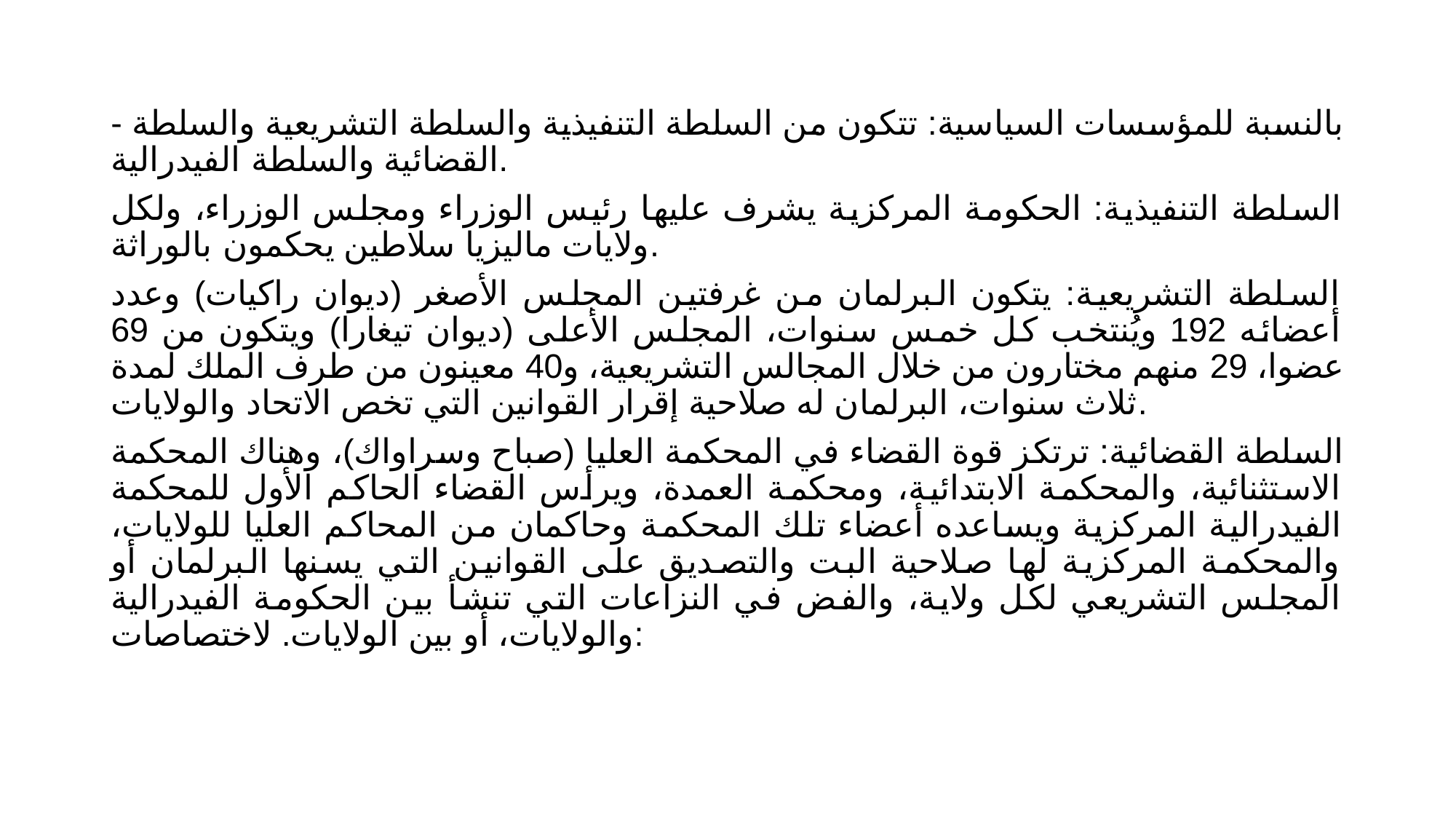

- بالنسبة للمؤسسات السياسية: تتكون من السلطة التنفيذية والسلطة التشريعية والسلطة القضائية والسلطة الفيدرالية.
السلطة التنفيذية: الحكومة المركزية يشرف عليها رئيس الوزراء ومجلس الوزراء، ولكل ولايات ماليزيا سلاطين يحكمون بالوراثة.
السلطة التشريعية: يتكون البرلمان من غرفتين المجلس الأصغر (ديوان راكيات) وعدد أعضائه 192 ويُنتخب كل خمس سنوات، المجلس الأعلى (ديوان تيغارا) ويتكون من 69 عضوا، 29 منهم مختارون من خلال المجالس التشريعية، و40 معينون من طرف الملك لمدة ثلاث سنوات، البرلمان له صلاحية إقرار القوانين التي تخص الاتحاد والولايات.
السلطة القضائية: ترتكز قوة القضاء في المحكمة العليا (صباح وسراواك)، وهناك المحكمة الاستثنائية، والمحكمة الابتدائية، ومحكمة العمدة، ويرأس القضاء الحاكم الأول للمحكمة الفيدرالية المركزية ويساعده أعضاء تلك المحكمة وحاكمان من المحاكم العليا للولايات، والمحكمة المركزية لها صلاحية البت والتصديق على القوانين التي يسنها البرلمان أو المجلس التشريعي لكل ولاية، والفض في النزاعات التي تنشأ بين الحكومة الفيدرالية والولايات، أو بين الولايات. لاختصاصات: